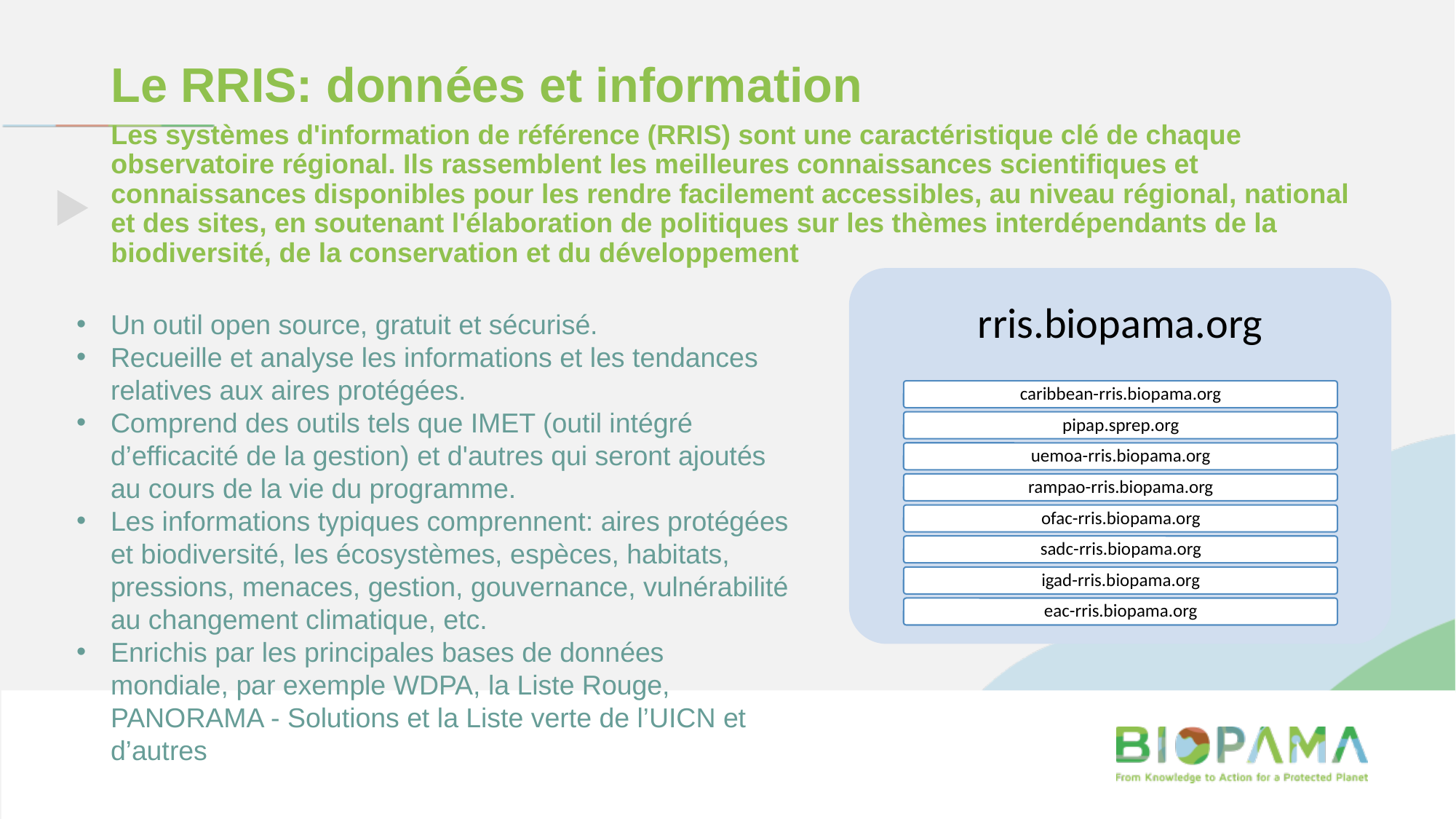

Le RRIS: données et information
# Les systèmes d'information de référence (RRIS) sont une caractéristique clé de chaque observatoire régional. Ils rassemblent les meilleures connaissances scientifiques et connaissances disponibles pour les rendre facilement accessibles, au niveau régional, national et des sites, en soutenant l'élaboration de politiques sur les thèmes interdépendants de la biodiversité, de la conservation et du développement
rris.biopama.org
caribbean-rris.biopama.org
pipap.sprep.org
uemoa-rris.biopama.org
rampao-rris.biopama.org
ofac-rris.biopama.org
sadc-rris.biopama.org
igad-rris.biopama.org
eac-rris.biopama.org
Un outil open source, gratuit et sécurisé.
Recueille et analyse les informations et les tendances relatives aux aires protégées.
Comprend des outils tels que IMET (outil intégré d’efficacité de la gestion) et d'autres qui seront ajoutés au cours de la vie du programme.
Les informations typiques comprennent: aires protégées et biodiversité, les écosystèmes, espèces, habitats, pressions, menaces, gestion, gouvernance, vulnérabilité au changement climatique, etc.
Enrichis par les principales bases de données mondiale, par exemple WDPA, la Liste Rouge, PANORAMA - Solutions et la Liste verte de l’UICN et d’autres